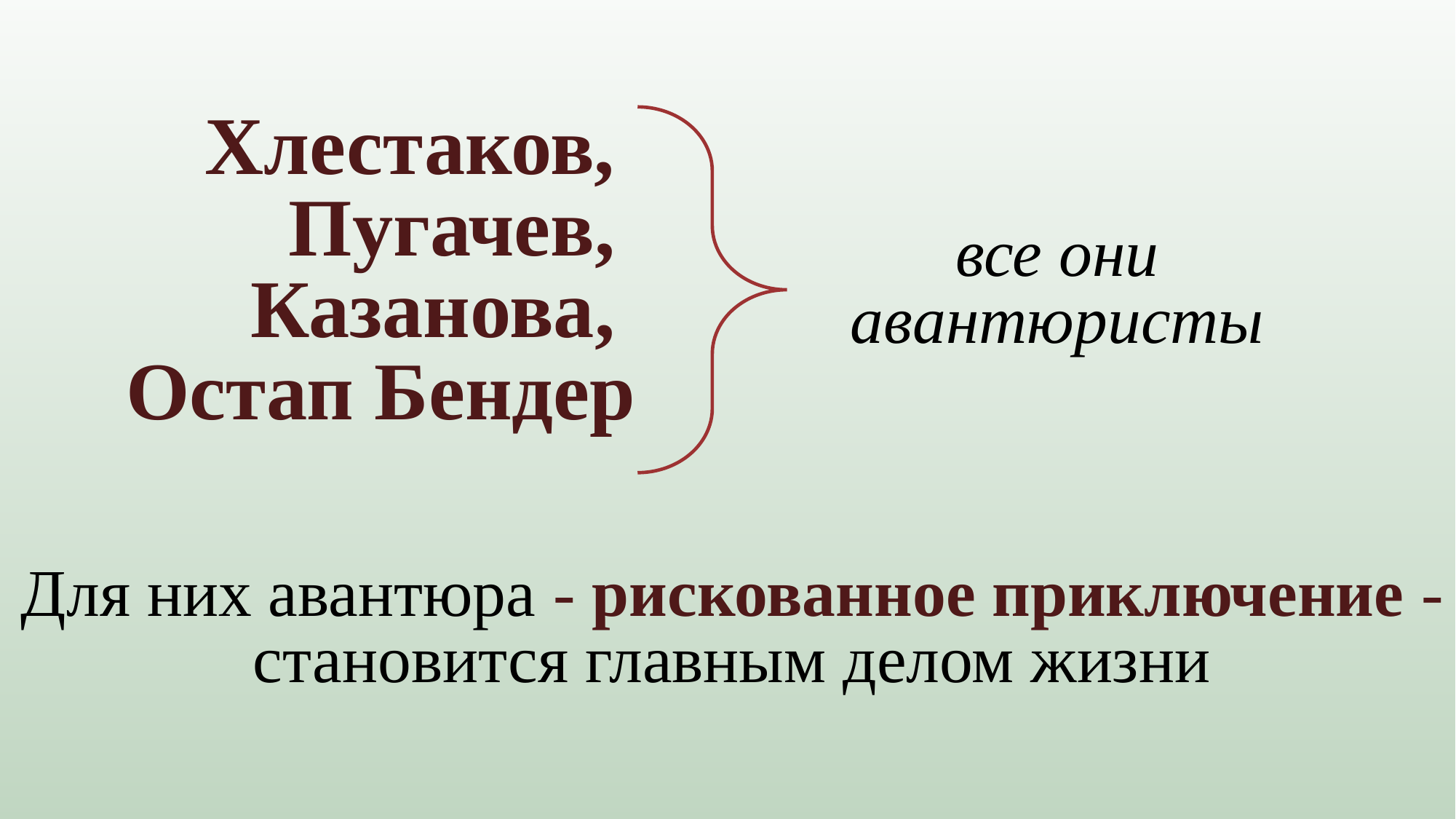

# Хлестаков, Пугачев, Казанова, Остап Бендер

все они авантюристы
Для них авантюра - рискованное приключение - становится главным делом жизни